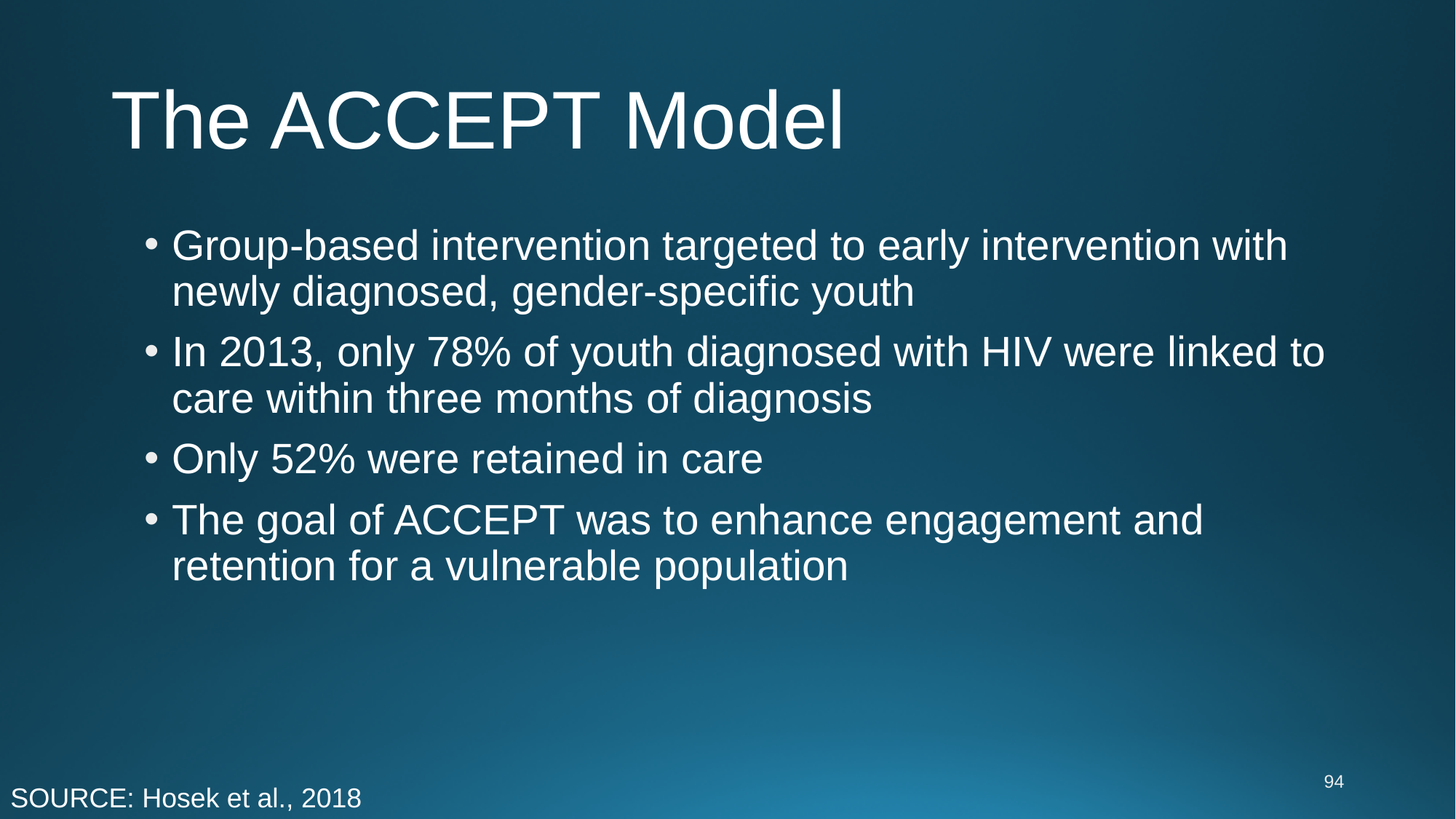

# The ACCEPT Model
Group-based intervention targeted to early intervention with newly diagnosed, gender-specific youth
In 2013, only 78% of youth diagnosed with HIV were linked to care within three months of diagnosis
Only 52% were retained in care
The goal of ACCEPT was to enhance engagement and retention for a vulnerable population
94
SOURCE: Hosek et al., 2018